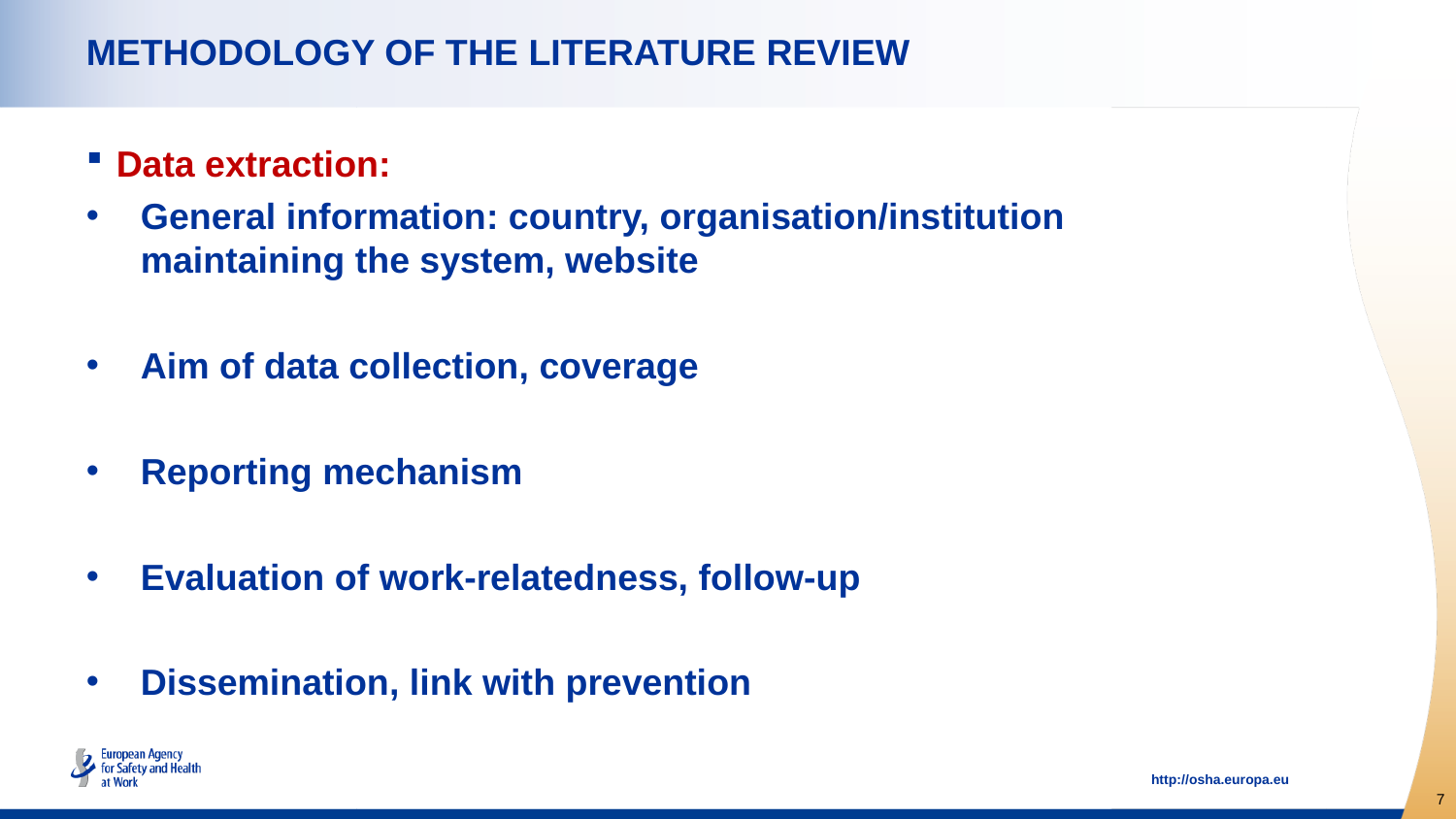

# METHODOLOGY OF THE LITERATURE REVIEW
Data extraction:
General information: country, organisation/institution maintaining the system, website

Aim of data collection, coverage

Reporting mechanism

Evaluation of work-relatedness, follow-up

Dissemination, link with prevention